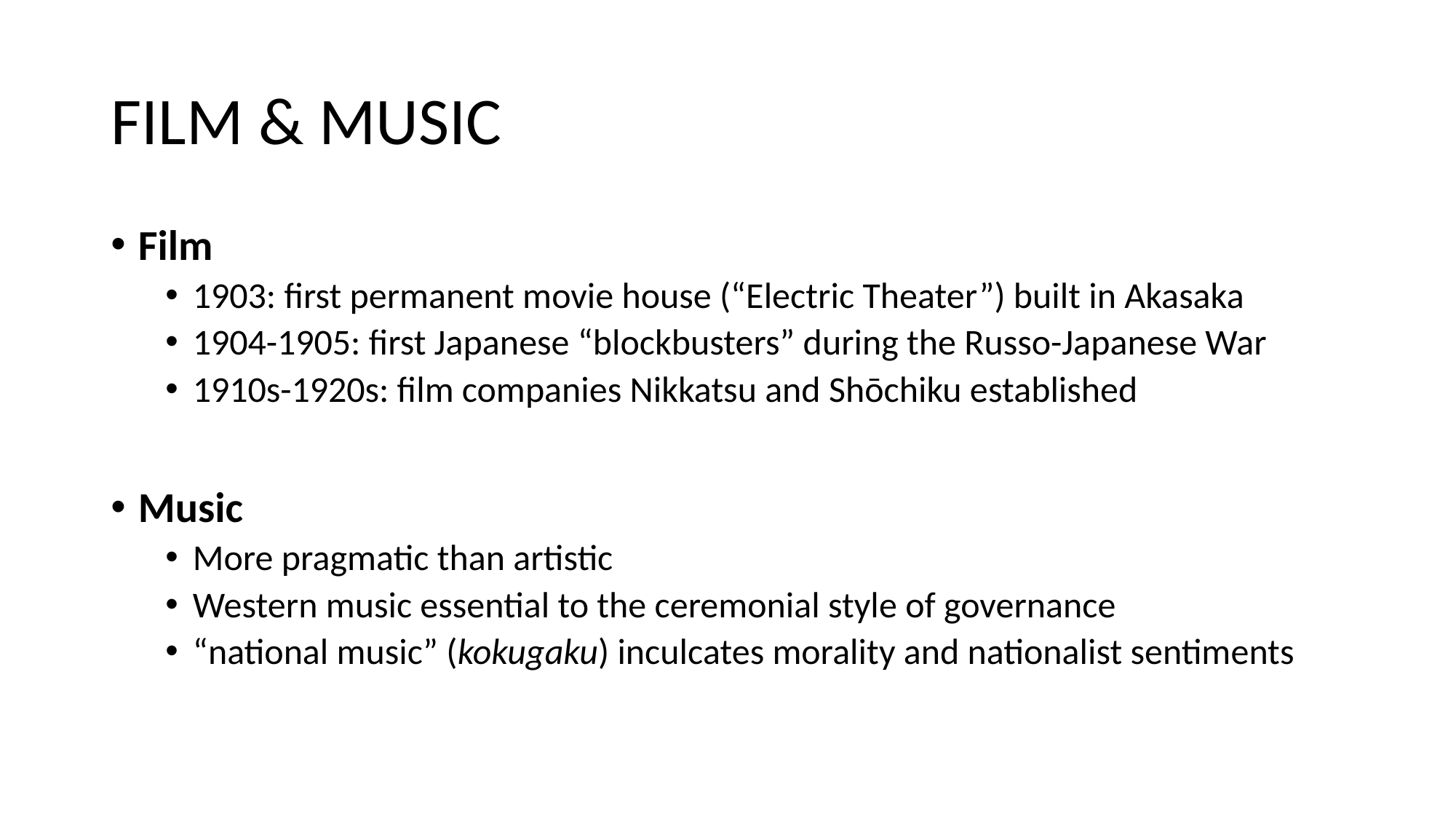

# FILM & MUSIC
Film
1903: first permanent movie house (“Electric Theater”) built in Akasaka
1904-1905: first Japanese “blockbusters” during the Russo-Japanese War
1910s-1920s: film companies Nikkatsu and Shōchiku established

Music
More pragmatic than artistic
Western music essential to the ceremonial style of governance
“national music” (kokugaku) inculcates morality and nationalist sentiments